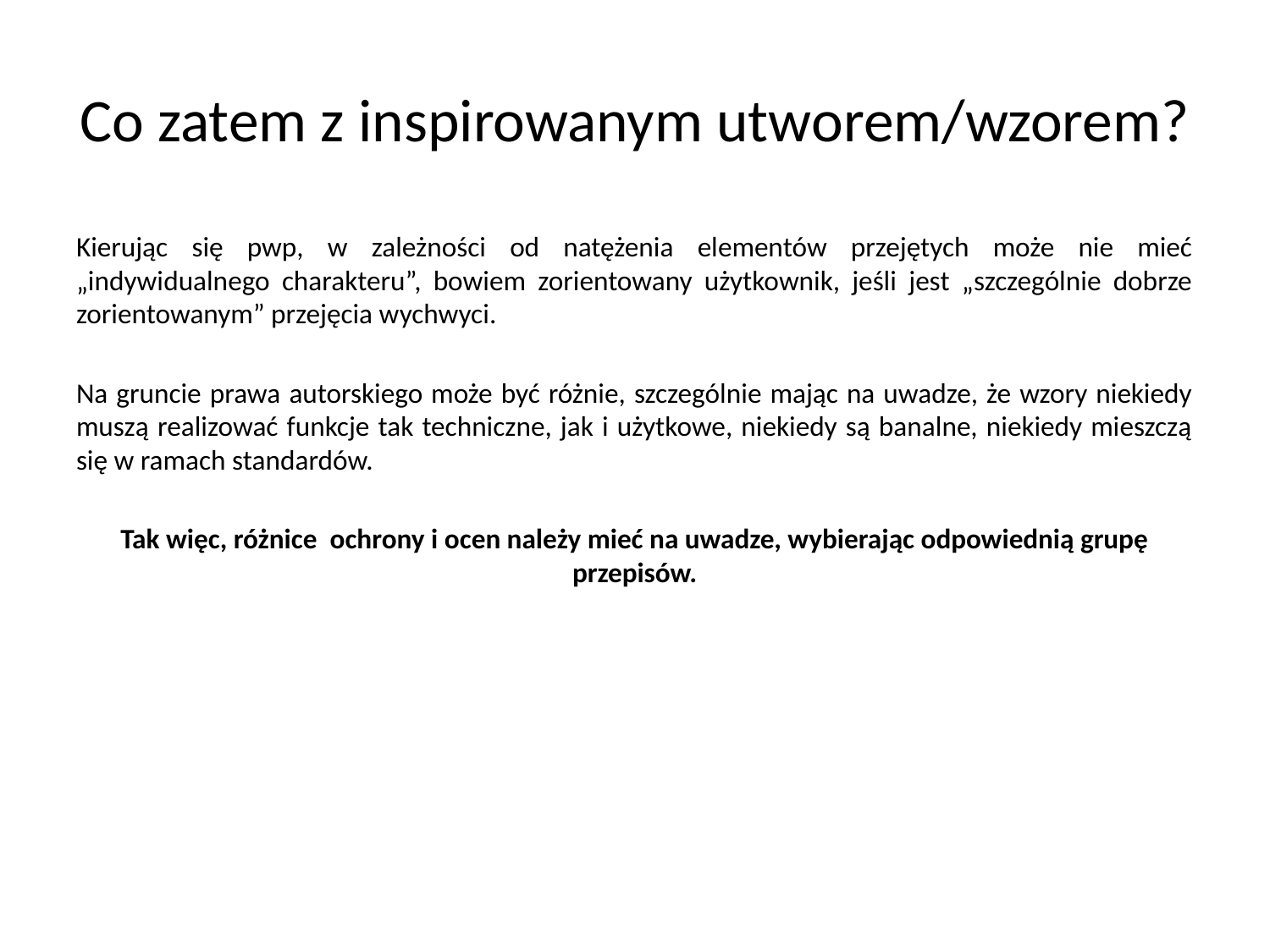

# Co zatem z inspirowanym utworem/wzorem?
Kierując się pwp, w zależności od natężenia elementów przejętych może nie mieć „indywidualnego charakteru”, bowiem zorientowany użytkownik, jeśli jest „szczególnie dobrze zorientowanym” przejęcia wychwyci.

Na gruncie prawa autorskiego może być różnie, szczególnie mając na uwadze, że wzory niekiedy muszą realizować funkcje tak techniczne, jak i użytkowe, niekiedy są banalne, niekiedy mieszczą się w ramach standardów.

Tak więc, różnice  ochrony i ocen należy mieć na uwadze, wybierając odpowiednią grupę przepisów.